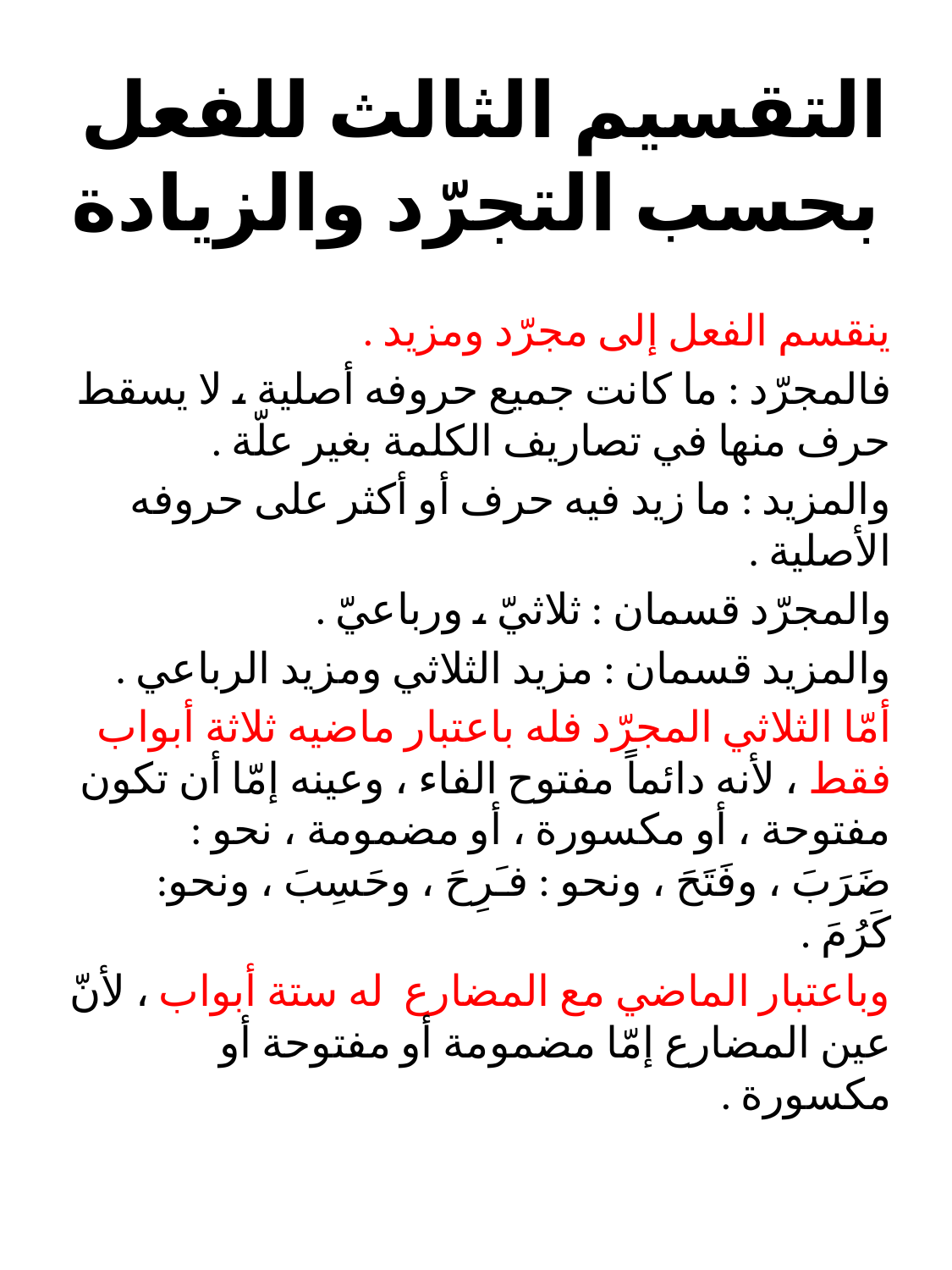

# التقسيم الثالث للفعل بحسب التجرّد والزيادة
ينقسم الفعل إلى مجرّد ومزيد .
فالمجرّد : ما كانت جميع حروفه أصلية ، لا يسقط حرف منها في تصاريف الكلمة بغير علّة .
والمزيد : ما زيد فيه حرف أو أكثر على حروفه الأصلية .
والمجرّد قسمان : ثلاثيّ ، ورباعيّ .
والمزيد قسمان : مزيد الثلاثي ومزيد الرباعي .
أمّا الثلاثي المجرّد فله باعتبار ماضيه ثلاثة أبواب فقط ، لأنه دائماً مفتوح الفاء ، وعينه إمّا أن تكون مفتوحة ، أو مكسورة ، أو مضمومة ، نحو : ضَرَبَ ، وفَتَحَ ، ونحو : فـَرِحَ ، وحَسِبَ ، ونحو: كَرُمَ .
وباعتبار الماضي مع المضارع  له ستة أبواب ، لأنّ عين المضارع إمّا مضمومة أو مفتوحة أو مكسورة .